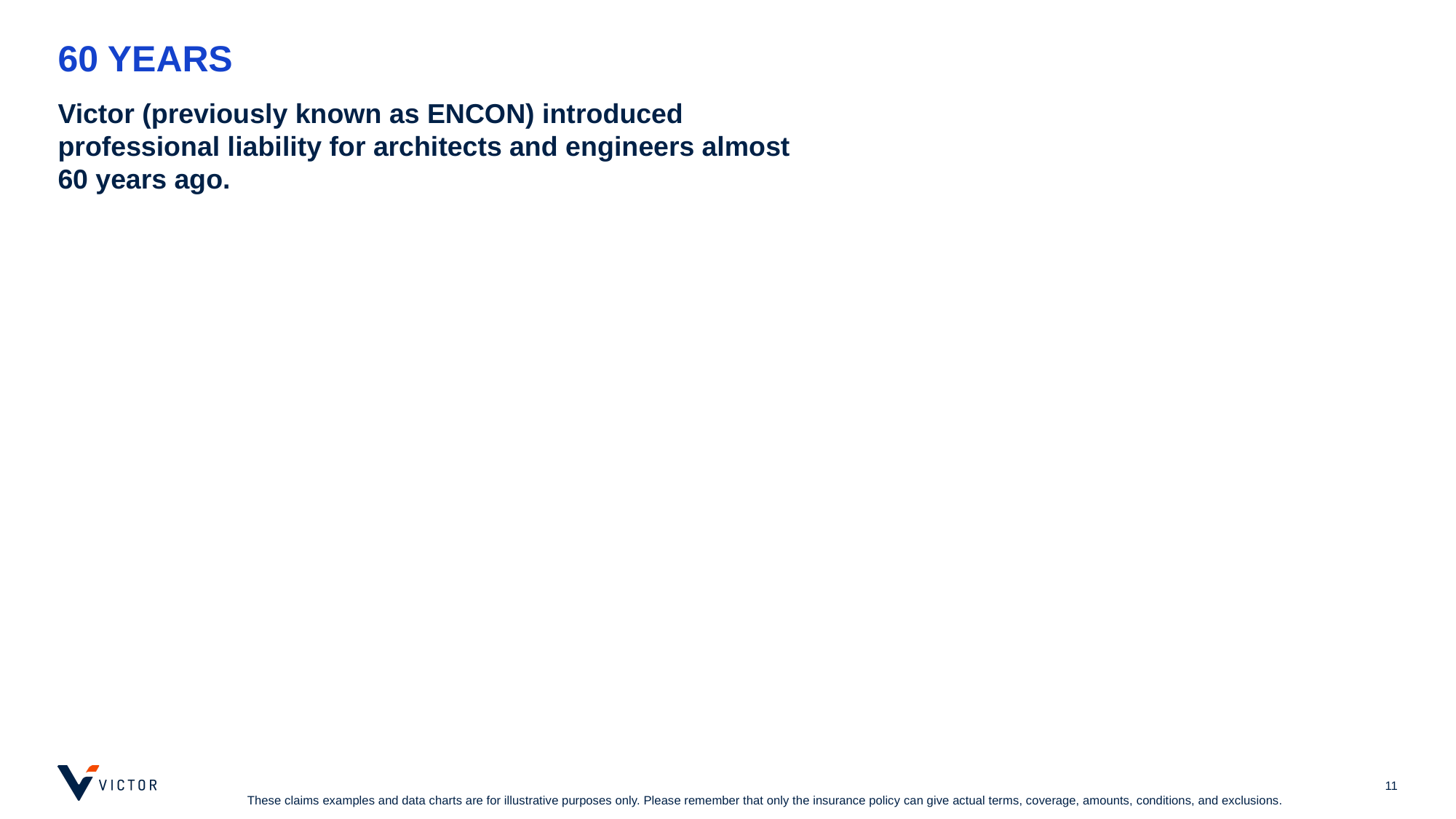

# 60 YEARS
Victor (previously known as ENCON) introduced professional liability for architects and engineers almost 60 years ago.
11
These claims examples and data charts are for illustrative purposes only. Please remember that only the insurance policy can give actual terms, coverage, amounts, conditions, and exclusions.